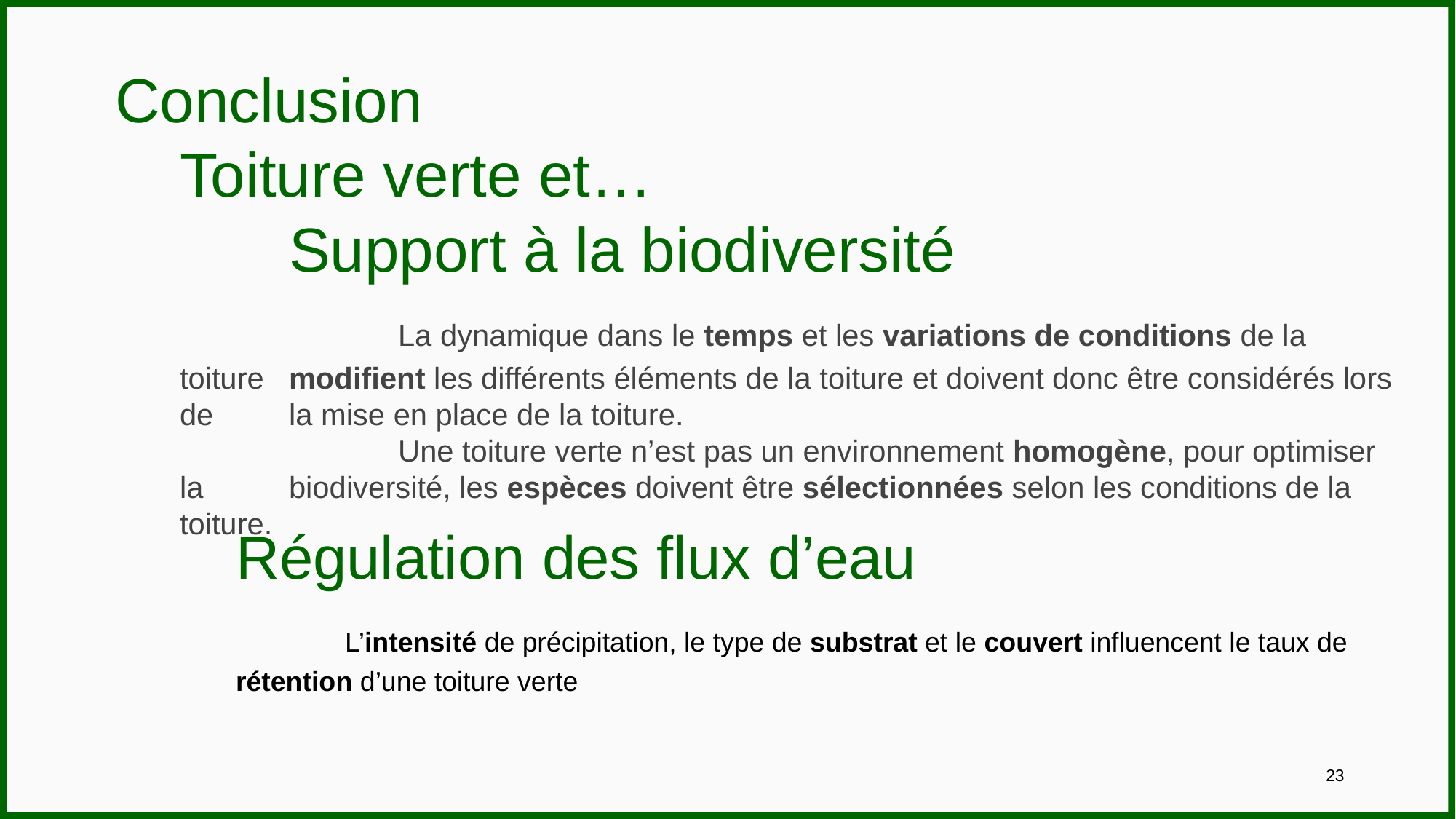

# Conclusion Toiture verte et… Support à la biodiversité La dynamique dans le temps et les variations de conditions de la toiture 	modifient les différents éléments de la toiture et doivent donc être considérés lors de 	la mise en place de la toiture. Une toiture verte n’est pas un environnement homogène, pour optimiser	la 	biodiversité, les espèces doivent être sélectionnées selon les conditions de la toiture.
Régulation des flux d’eau
	L’intensité de précipitation, le type de substrat et le couvert influencent le taux de rétention d’une toiture verte
23